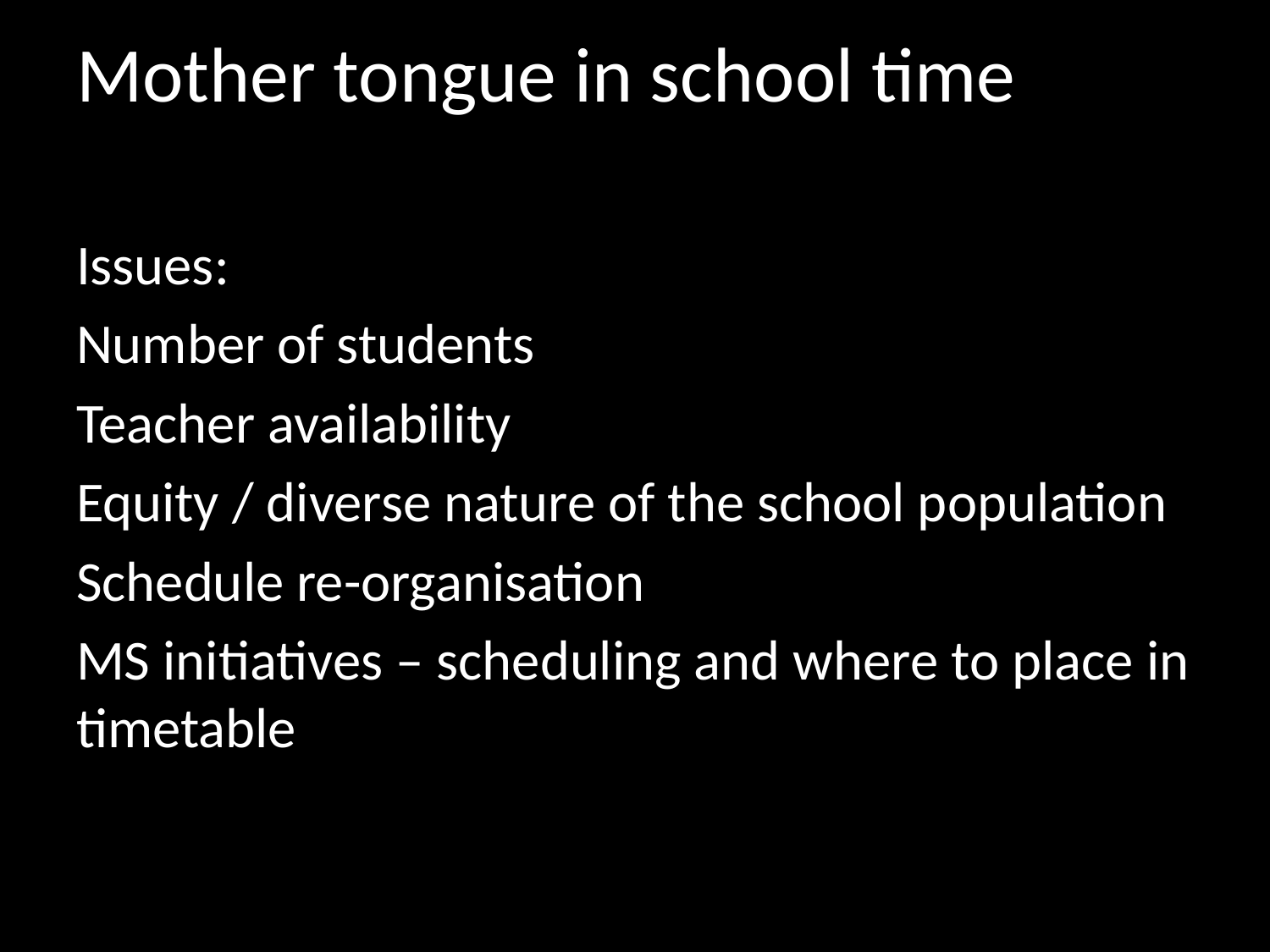

# Mother tongue in school time
Issues:
Number of students
Teacher availability
Equity / diverse nature of the school population
Schedule re-organisation
MS initiatives – scheduling and where to place in timetable